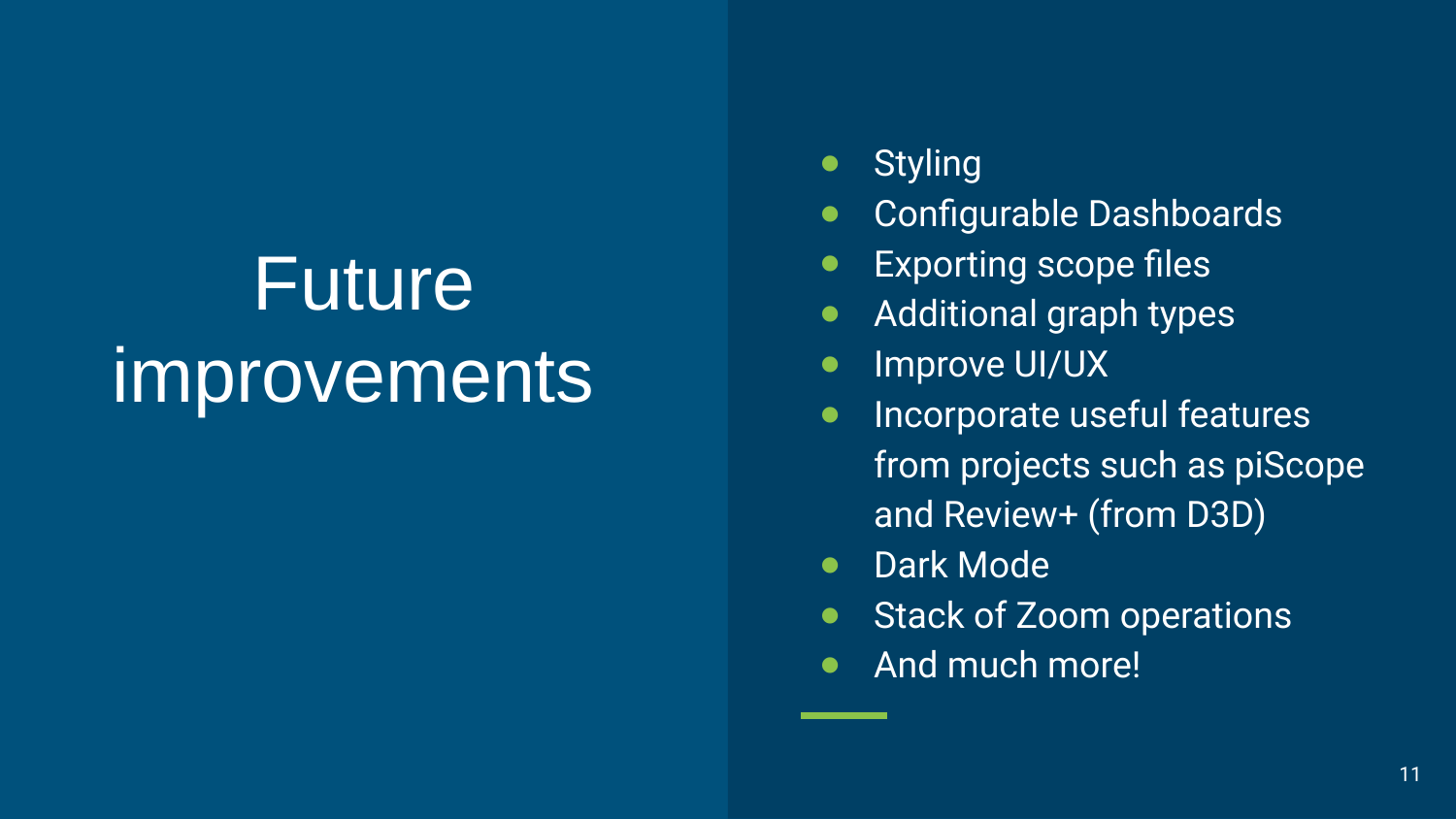

Styling
Configurable Dashboards
Exporting scope files
Additional graph types
Improve UI/UX
Incorporate useful features from projects such as piScope and Review+ (from D3D)
Dark Mode
Stack of Zoom operations
And much more!
# Future improvements
11